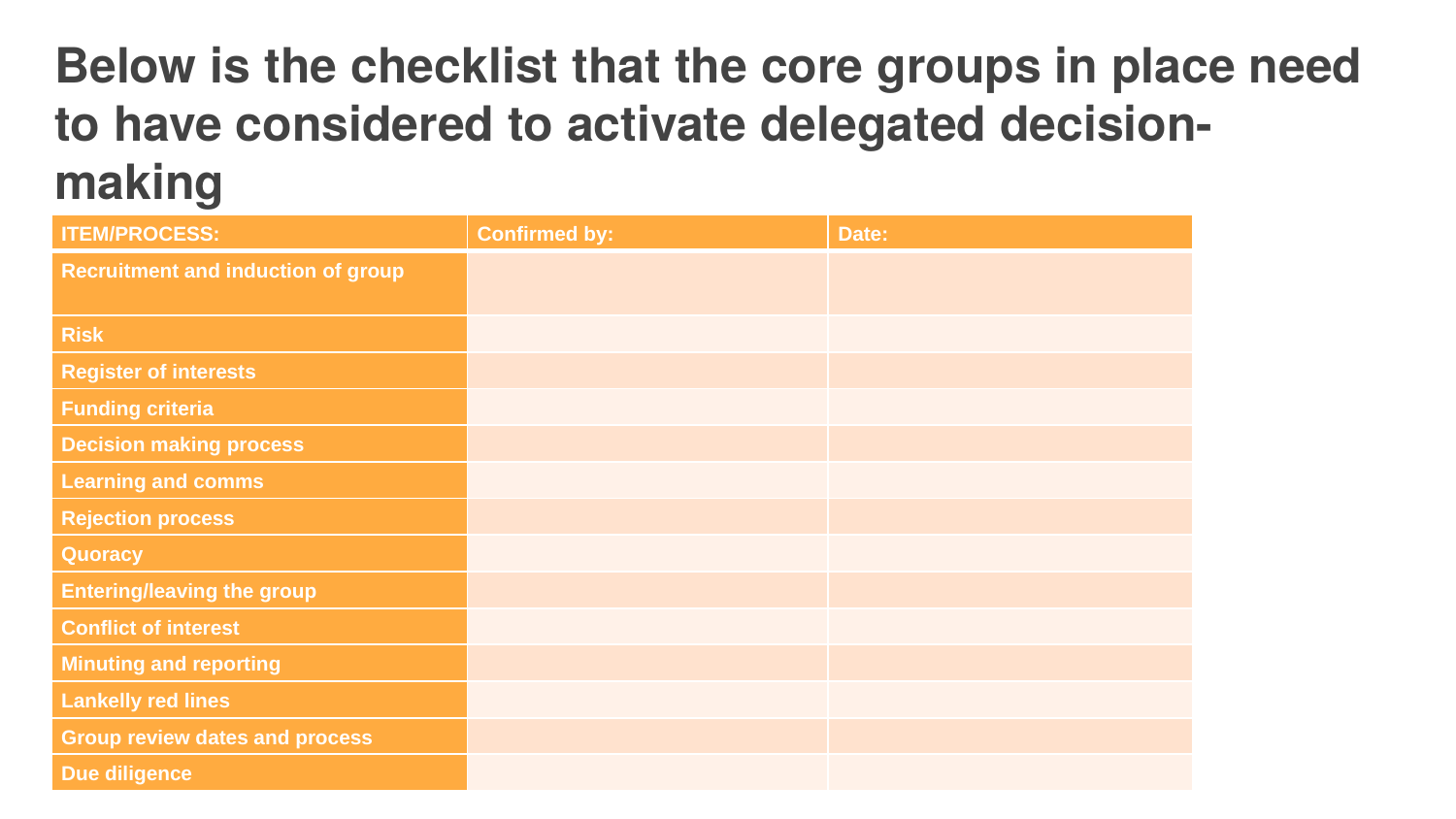

Below is the checklist that the core groups in place need to have considered to activate delegated decision-making

| ITEM/PROCESS: | Confirmed by: | Date: |
| --- | --- | --- |
| Recruitment and induction of group |  |  |
| Risk |  |  |
| Register of interests |  |  |
| Funding criteria |  |  |
| Decision making process |  |  |
| Learning and comms |  |  |
| Rejection process |  |  |
| Quoracy |  |  |
| Entering/leaving the group |  |  |
| Conflict of interest |  |  |
| Minuting and reporting |  |  |
| Lankelly red lines |  |  |
| Group review dates and process |  |  |
| Due diligence |  |  |